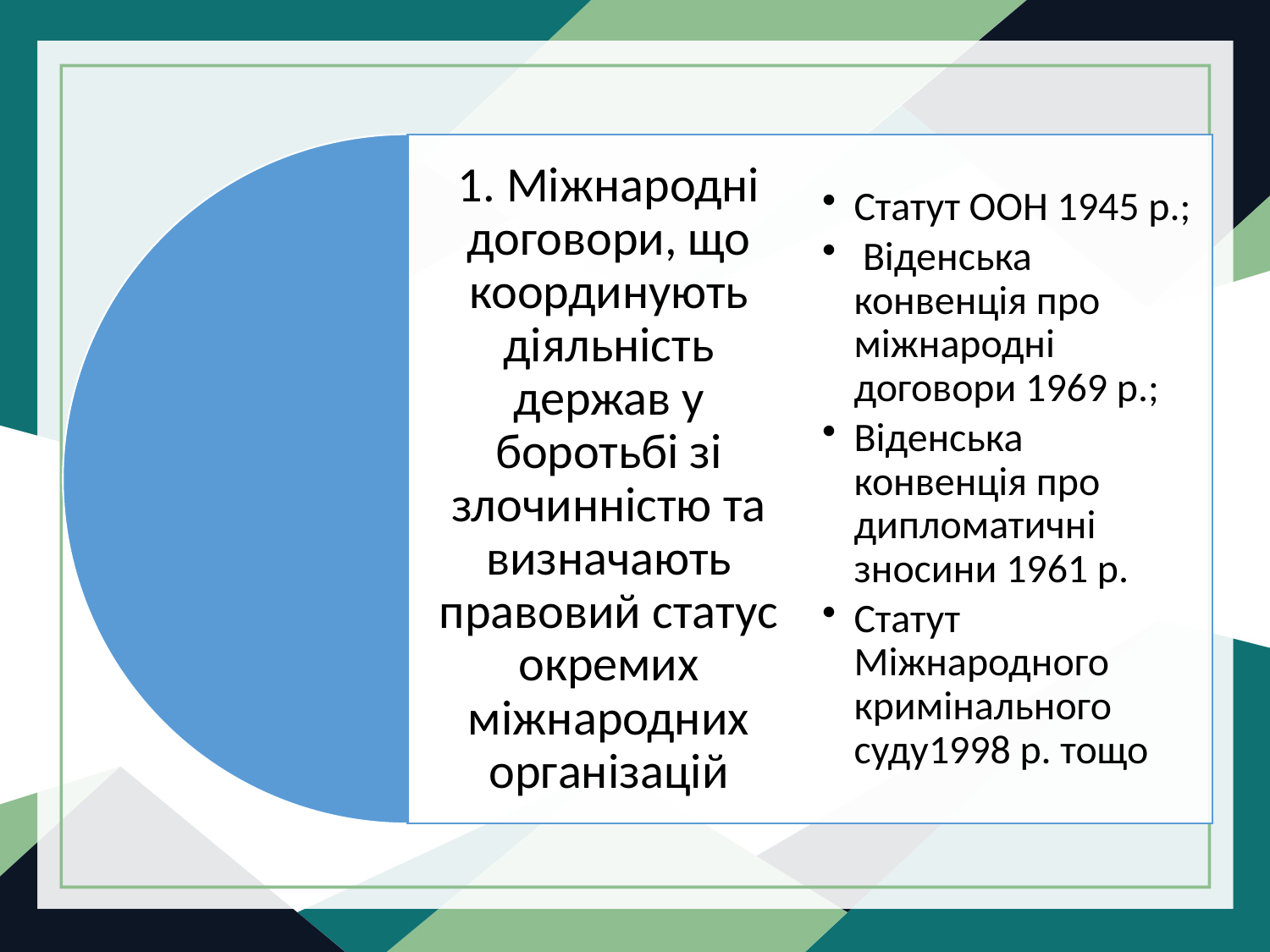

1. Міжнародні договори, що координують діяльність держав у боротьбі зі злочинністю та визначають правовий статус окремих міжнародних організацій
Статут ООН 1945 р.;
 Віденська конвенція про міжнародні договори 1969 р.;
Віденська конвенція про дипломатичні зносини 1961 р.
Статут Міжнародного кримінального суду1998 р. тощо